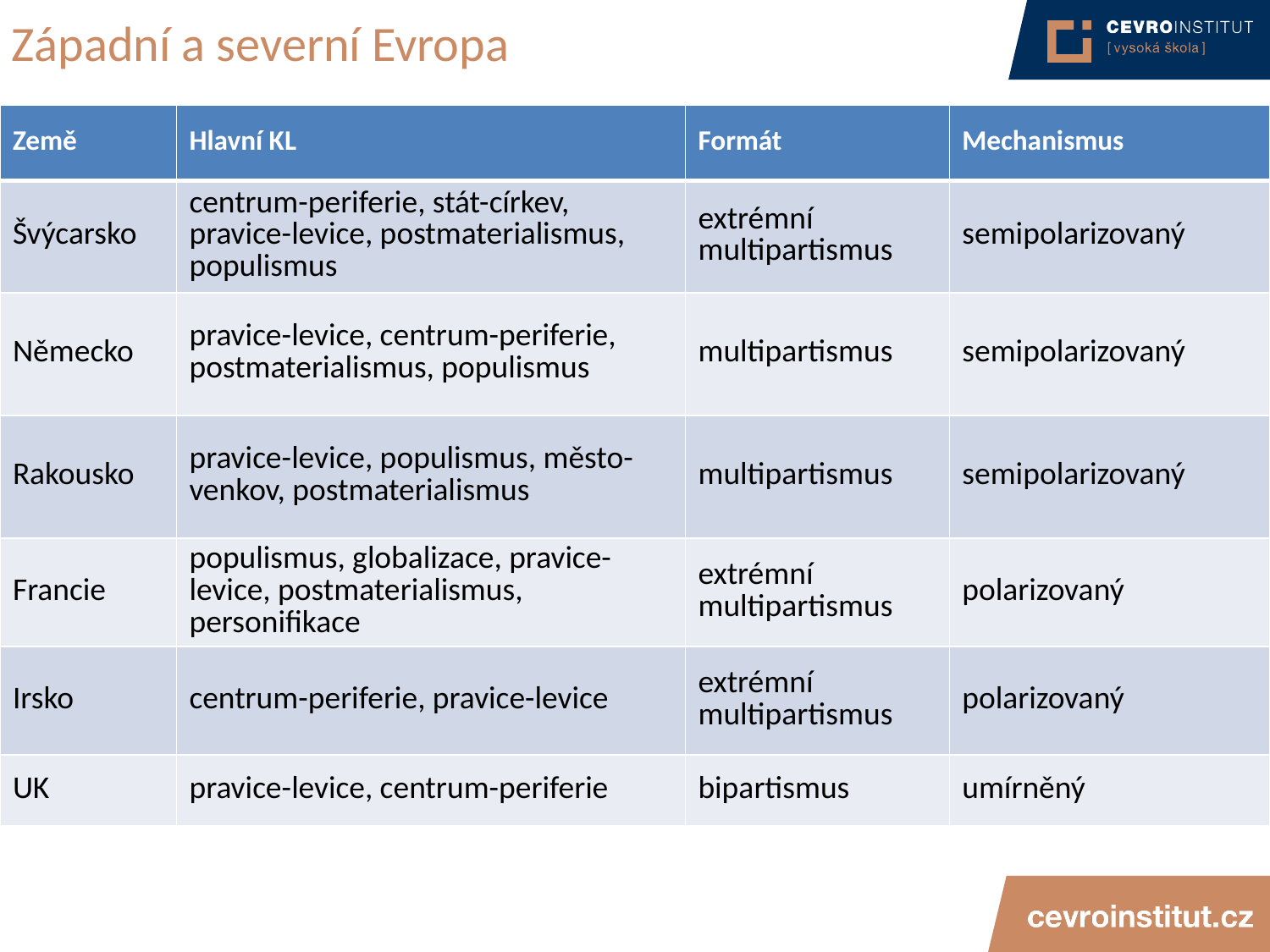

# Západní a severní Evropa
| Země | Hlavní KL | Formát | Mechanismus |
| --- | --- | --- | --- |
| Švýcarsko | centrum-periferie, stát-církev, pravice-levice, postmaterialismus, populismus | extrémní multipartismus | semipolarizovaný |
| Německo | pravice-levice, centrum-periferie, postmaterialismus, populismus | multipartismus | semipolarizovaný |
| Rakousko | pravice-levice, populismus, město-venkov, postmaterialismus | multipartismus | semipolarizovaný |
| Francie | populismus, globalizace, pravice-levice, postmaterialismus, personifikace | extrémní multipartismus | polarizovaný |
| Irsko | centrum-periferie, pravice-levice | extrémní multipartismus | polarizovaný |
| UK | pravice-levice, centrum-periferie | bipartismus | umírněný |